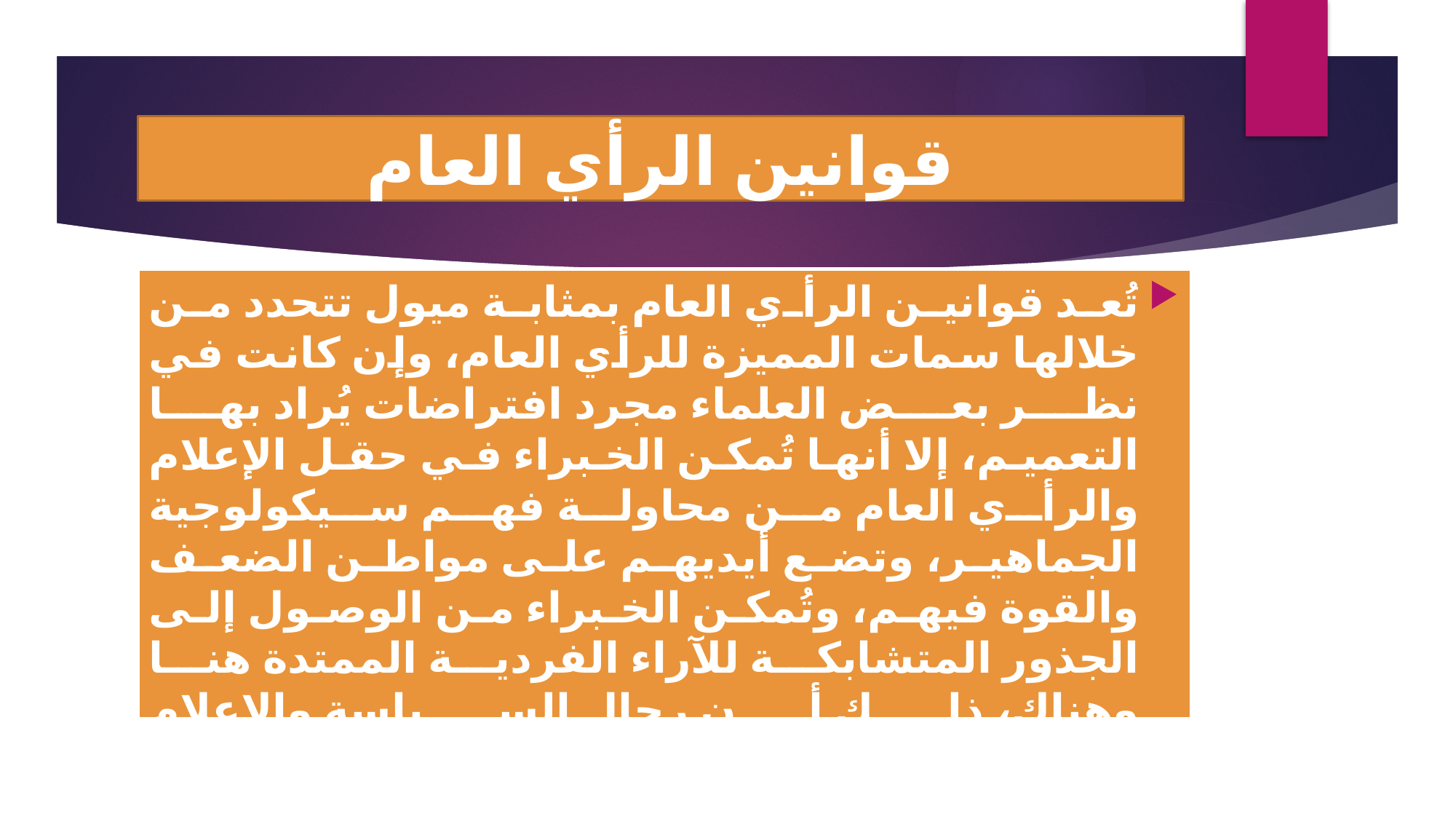

# قوانين الرأي العام
تُعد قوانين الرأي العام بمثابة ميول تتحدد من خلالها سمات المميزة للرأي العام، وإن كانت في نظر بعض العلماء مجرد افتراضات يُراد بها التعميم، إلا أنها تُمكن الخبراء في حقل الإعلام والرأي العام من محاولة فهم سيكولوجية الجماهير، وتضع أيديهم على مواطن الضعف والقوة فيهم، وتُمكن الخبراء من الوصول إلى الجذور المتشابكة للآراء الفردية الممتدة هنا وهناك، ذلك أن رجال السياسة والإعلام يستثمرون تقلب الرأي العام وما يُصيبه باستمرار من تغير وتحول لتحقيق أغراضهم في هذا الصدد، ويُمكن أن نُجمل هذه القوانين  في النقاط الآتية: